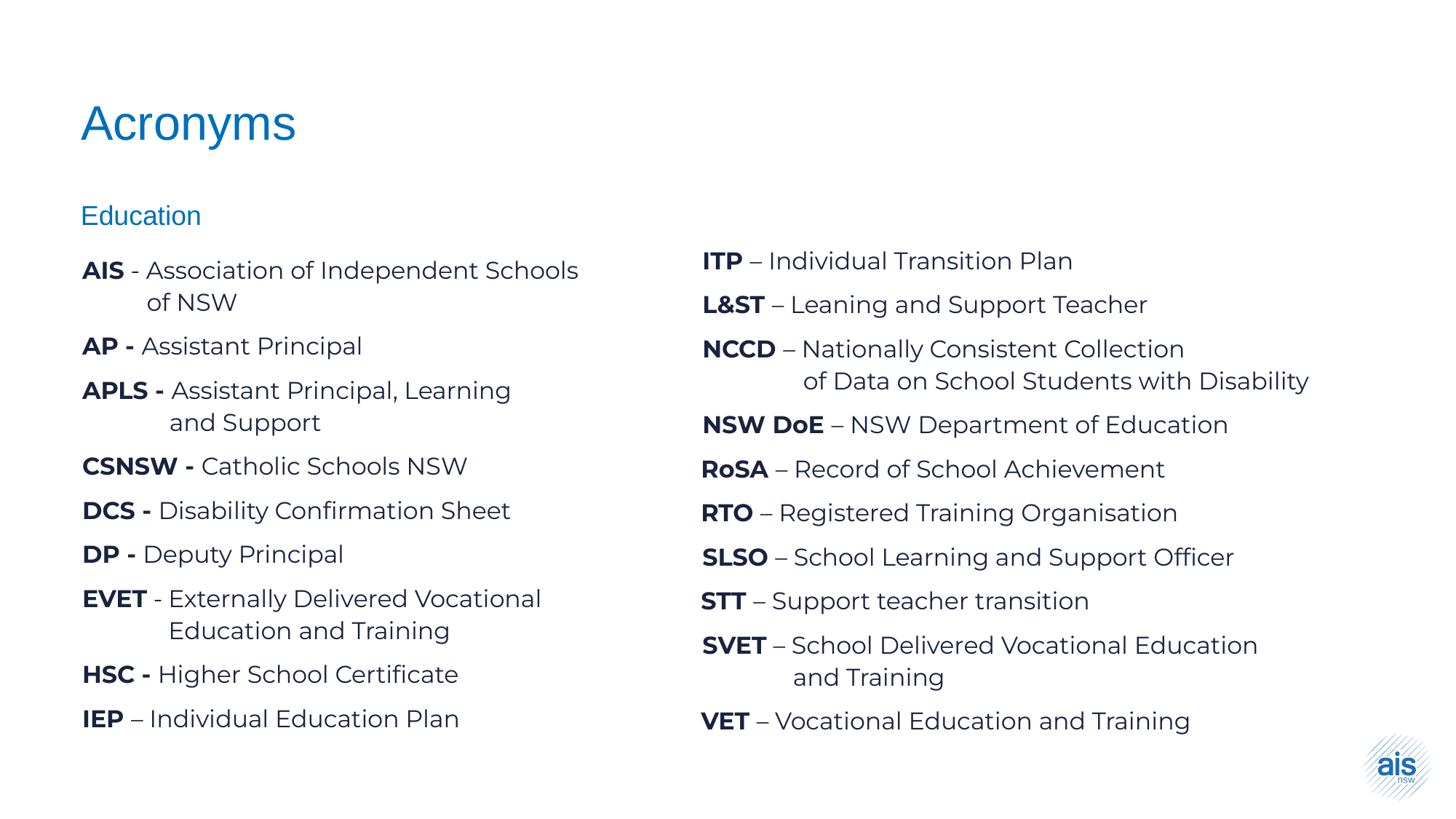

Acronyms
Education
ITP – Individual Transition Plan
L&ST – Leaning and Support Teacher
NCCD – Nationally Consistent Collection
of Data on School Students with Disability
NSW DoE – NSW Department of Education
RoSA – Record of School Achievement
RTO – Registered Training Organisation
SLSO – School Learning and Support Officer
STT – Support teacher transition
SVET – School Delivered Vocational Education
and Training
VET – Vocational Education and Training
AIS - Association of Independent Schools
of NSW
AP - Assistant Principal
APLS - Assistant Principal, Learning
and Support
CSNSW - Catholic Schools NSW
DCS - Disability Confirmation Sheet
DP - Deputy Principal
EVET -	Externally Delivered Vocational
Education and Training
HSC - Higher School Certificate
IEP – Individual Education Plan